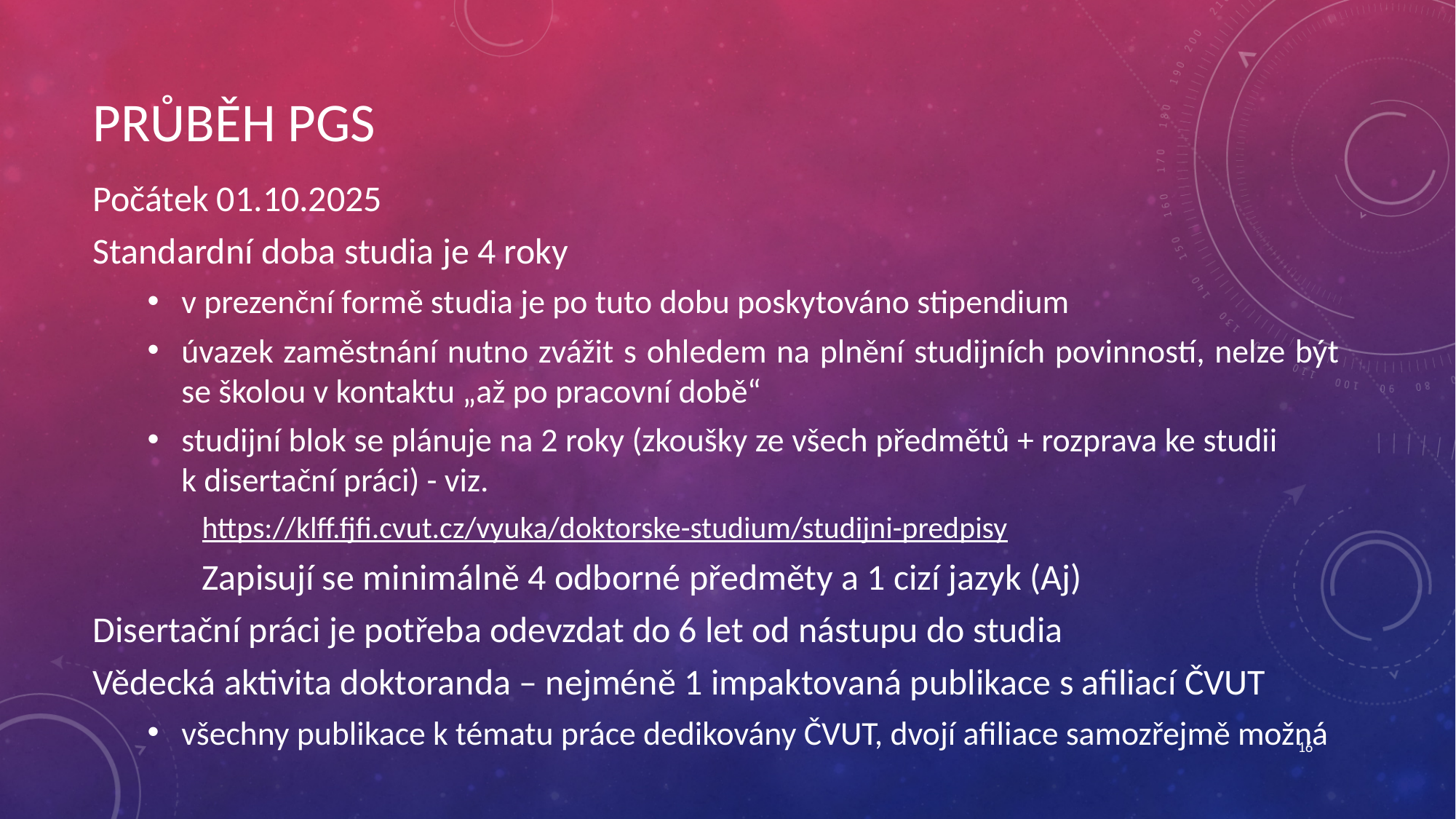

# Průběh PGS
Počátek 01.10.2025
Standardní doba studia je 4 roky
v prezenční formě studia je po tuto dobu poskytováno stipendium
úvazek zaměstnání nutno zvážit s ohledem na plnění studijních povinností, nelze být se školou v kontaktu „až po pracovní době“
studijní blok se plánuje na 2 roky (zkoušky ze všech předmětů + rozprava ke studii         k disertační práci) - viz.
https://klff.fjfi.cvut.cz/vyuka/doktorske-studium/studijni-predpisy
Zapisují se minimálně 4 odborné předměty a 1 cizí jazyk (Aj)
Disertační práci je potřeba odevzdat do 6 let od nástupu do studia
Vědecká aktivita doktoranda – nejméně 1 impaktovaná publikace s afiliací ČVUT
všechny publikace k tématu práce dedikovány ČVUT, dvojí afiliace samozřejmě možná
16